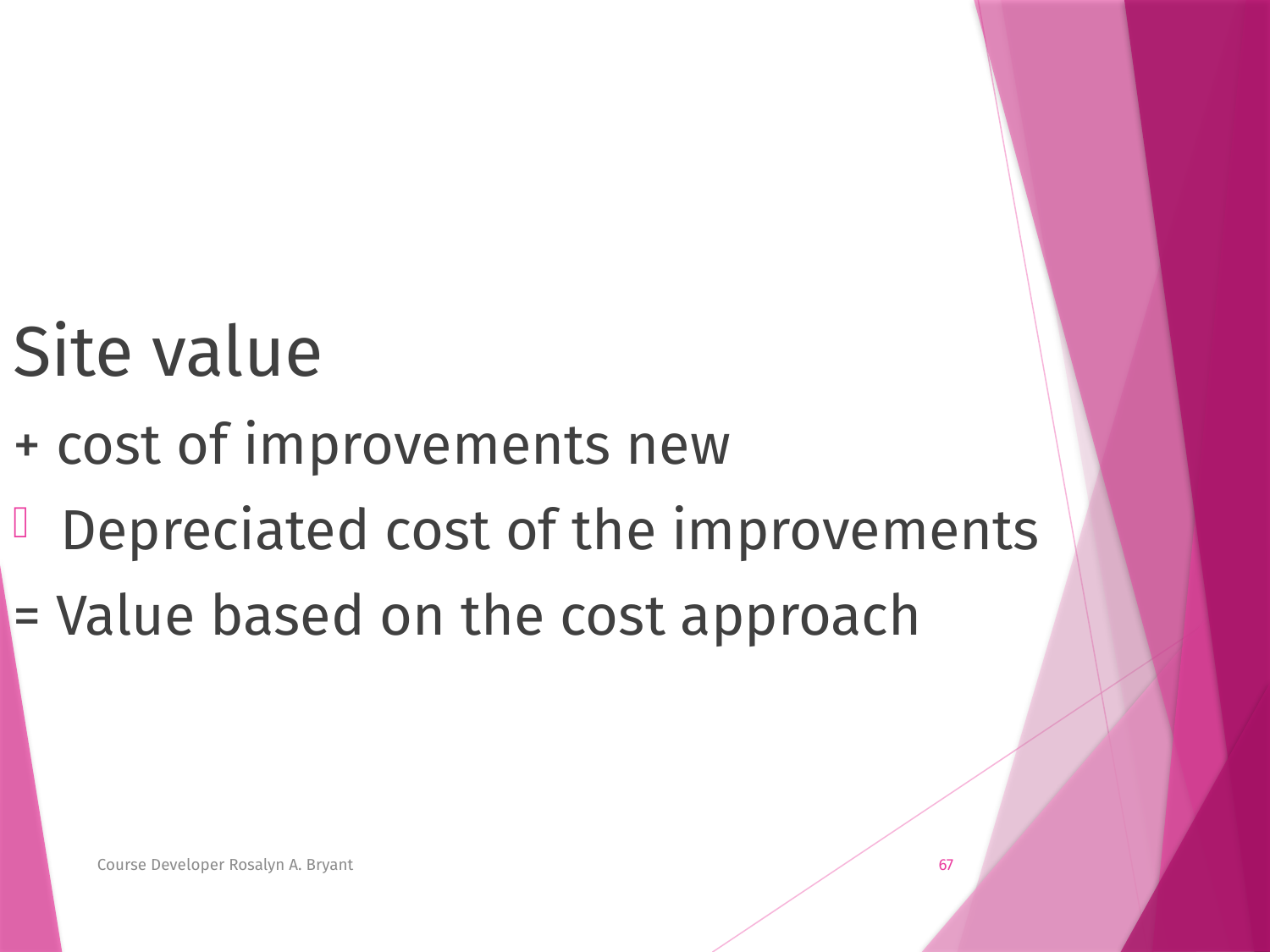

Site value
+ cost of improvements new
Depreciated cost of the improvements
= Value based on the cost approach
Course Developer Rosalyn A. Bryant
67